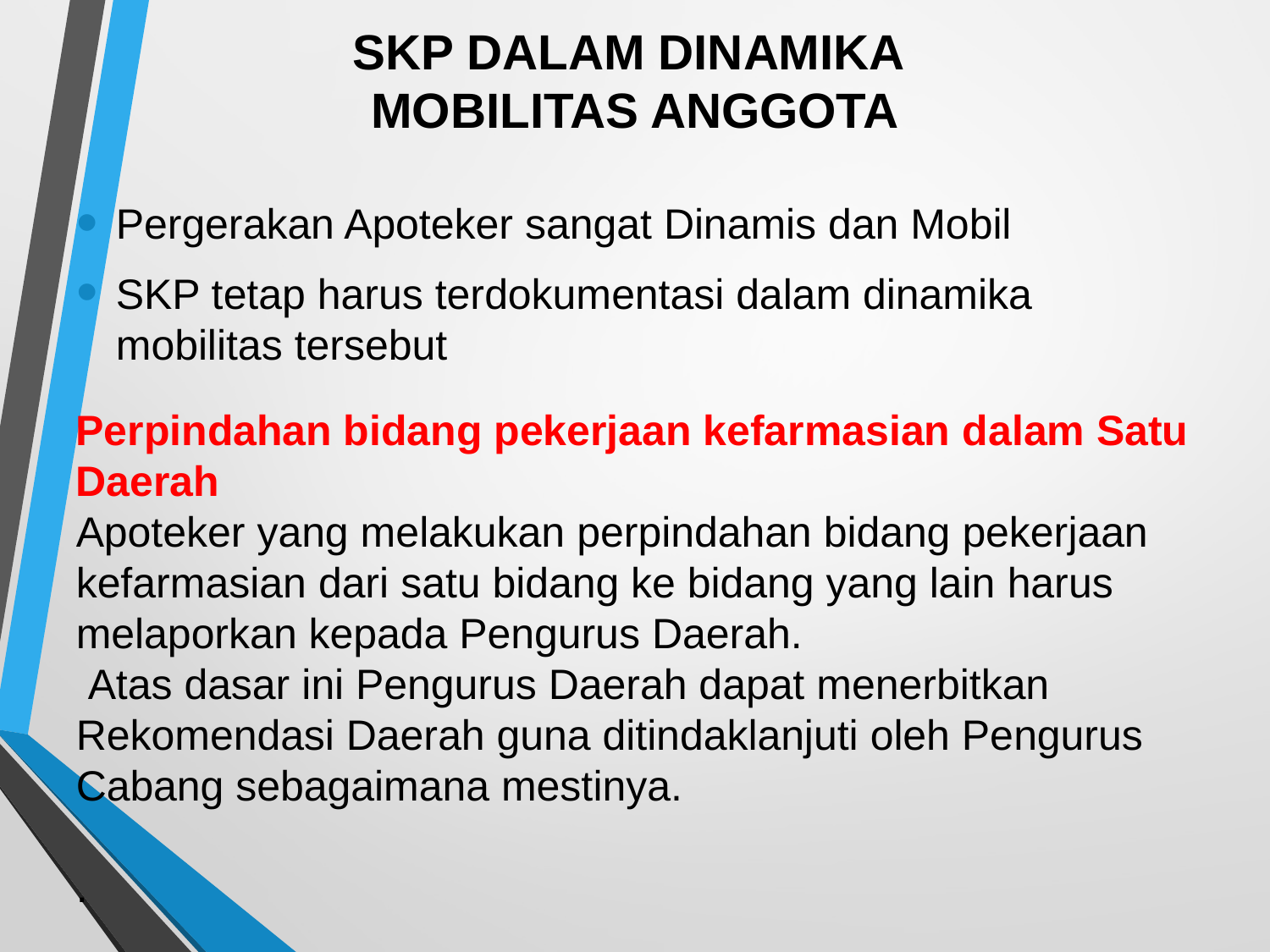

# SKP DALAM DINAMIKA MOBILITAS ANGGOTA
Pergerakan Apoteker sangat Dinamis dan Mobil
SKP tetap harus terdokumentasi dalam dinamika mobilitas tersebut

Perpindahan bidang pekerjaan kefarmasian dalam Satu Daerah
Apoteker yang melakukan perpindahan bidang pekerjaan kefarmasian dari satu bidang ke bidang yang lain harus melaporkan kepada Pengurus Daerah.
 Atas dasar ini Pengurus Daerah dapat menerbitkan Rekomendasi Daerah guna ditindaklanjuti oleh Pengurus Cabang sebagaimana mestinya.

.